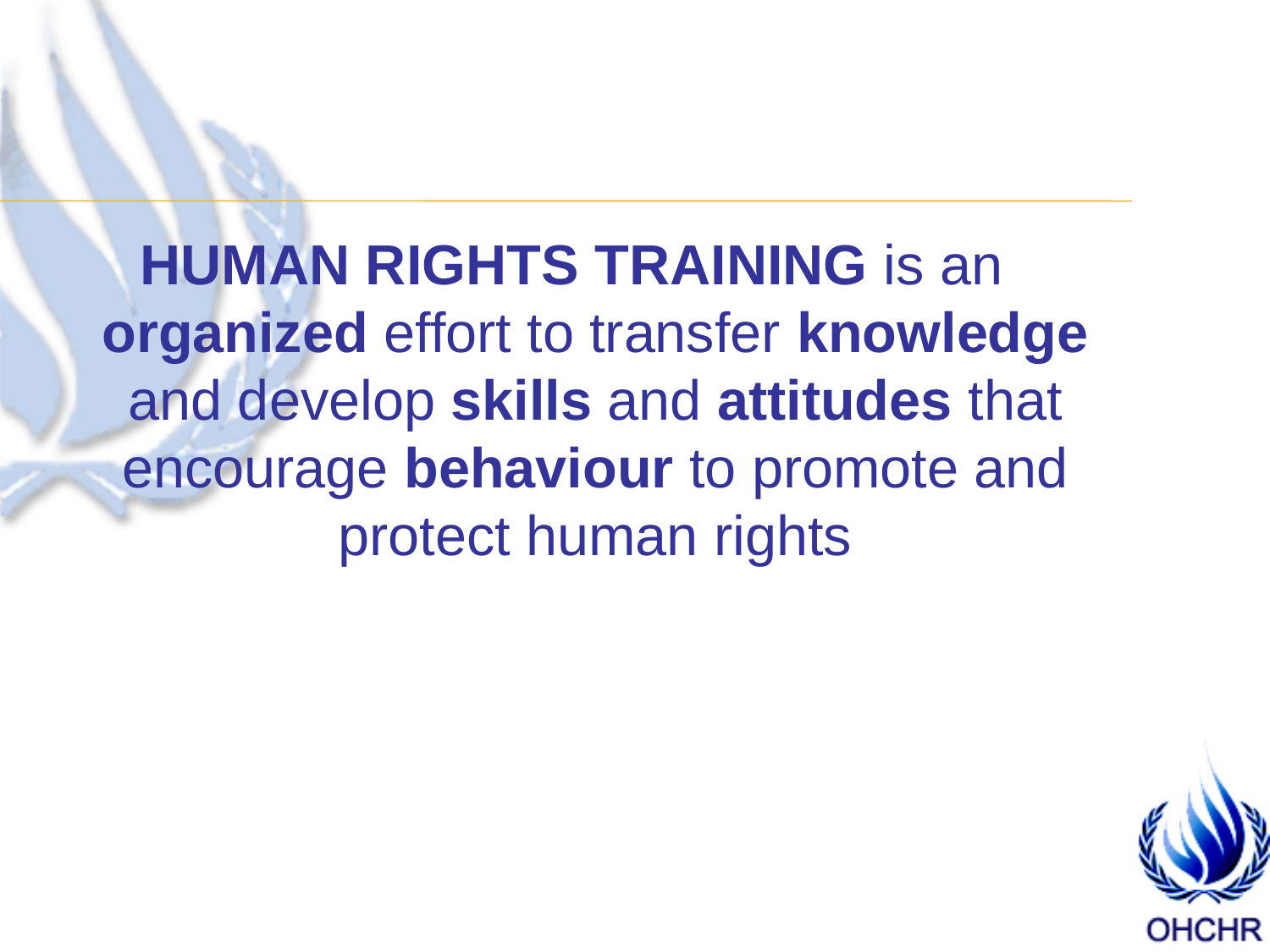

HUMAN RIGHTS TRAINING is an organized effort to transfer knowledge and develop skills and attitudes that encourage behaviour to promote and protect human rights